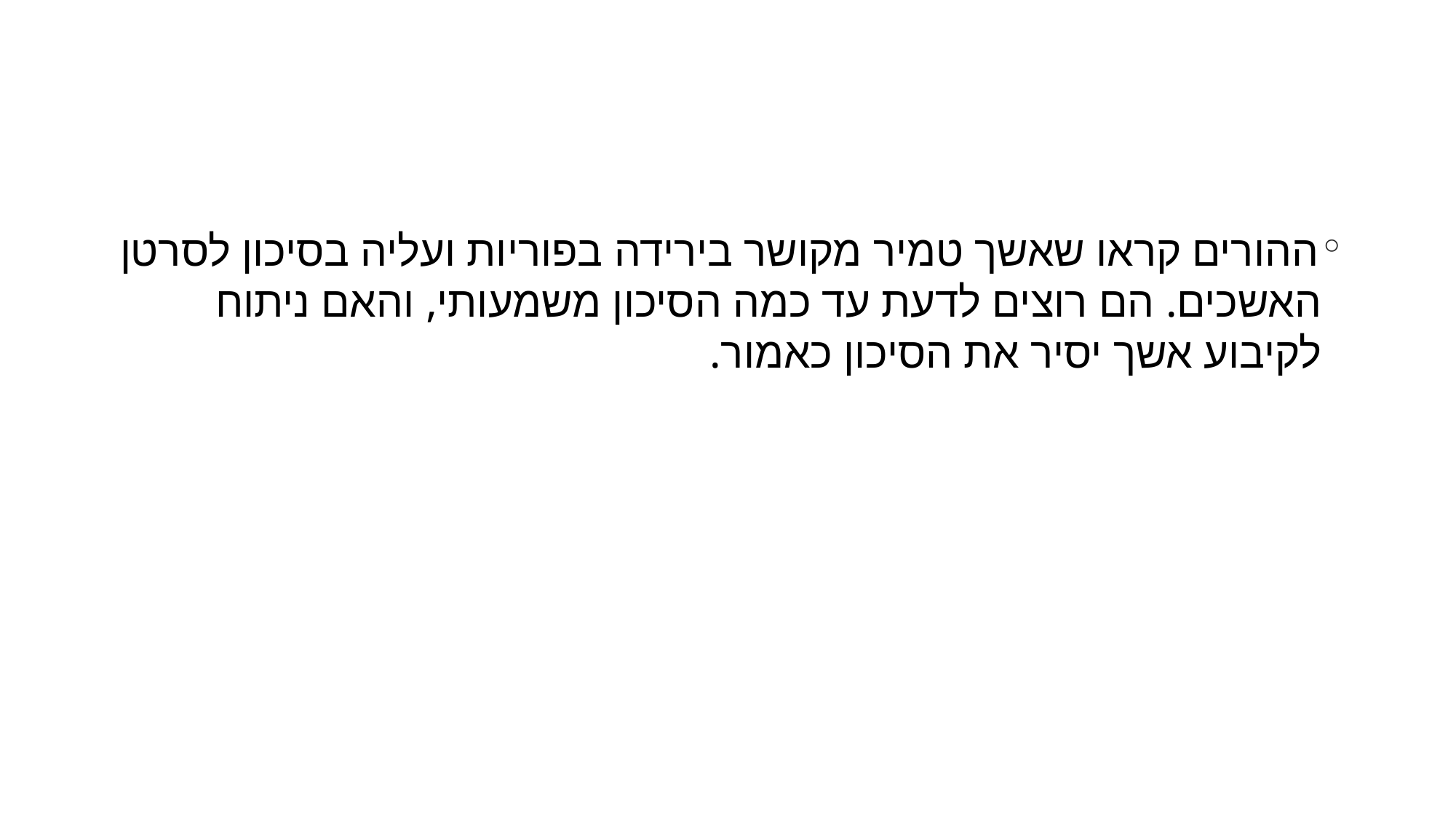

#
ההורים קראו שאשך טמיר מקושר בירידה בפוריות ועליה בסיכון לסרטן האשכים. הם רוצים לדעת עד כמה הסיכון משמעותי, והאם ניתוח לקיבוע אשך יסיר את הסיכון כאמור.